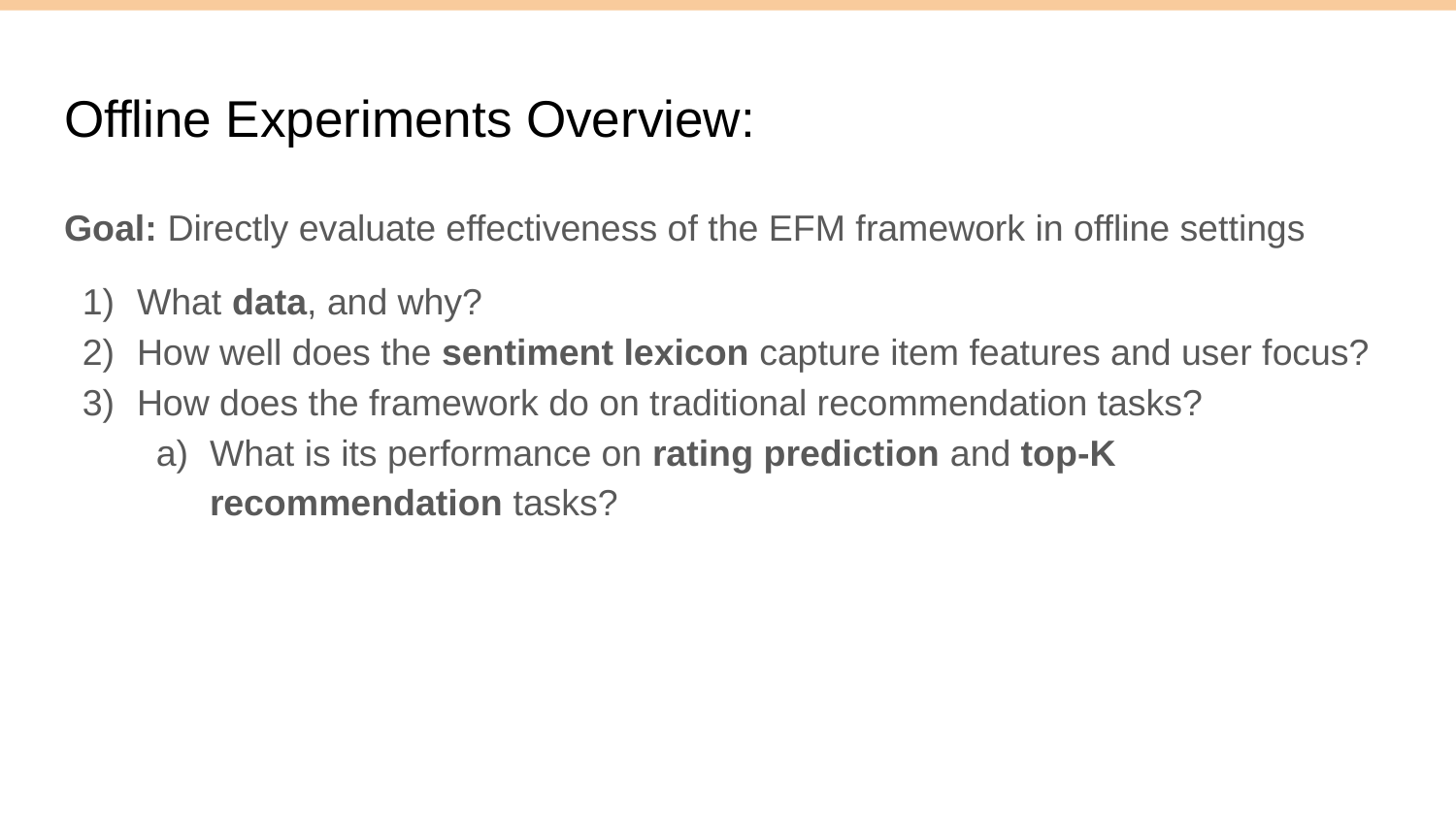

# Offline Experiments Overview:
Goal: Directly evaluate effectiveness of the EFM framework in offline settings
What data, and why?
How well does the sentiment lexicon capture item features and user focus?
How does the framework do on traditional recommendation tasks?
What is its performance on rating prediction and top-K recommendation tasks?